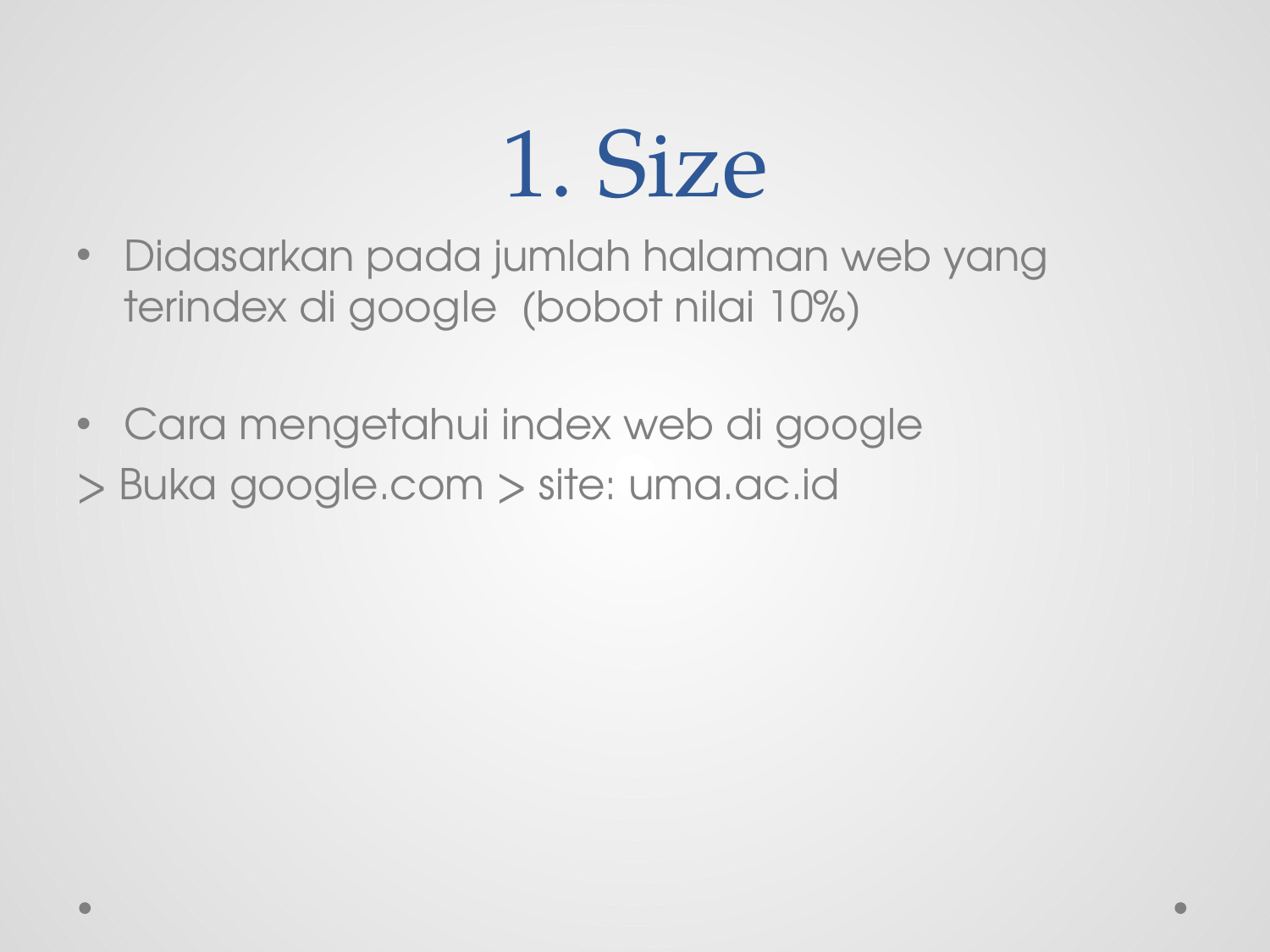

# 1. Size
Didasarkan pada jumlah halaman web yang terindex di google  (bobot nilai 10%)

Cara mengetahui index web di google
> Buka google.com > site: uma.ac.id